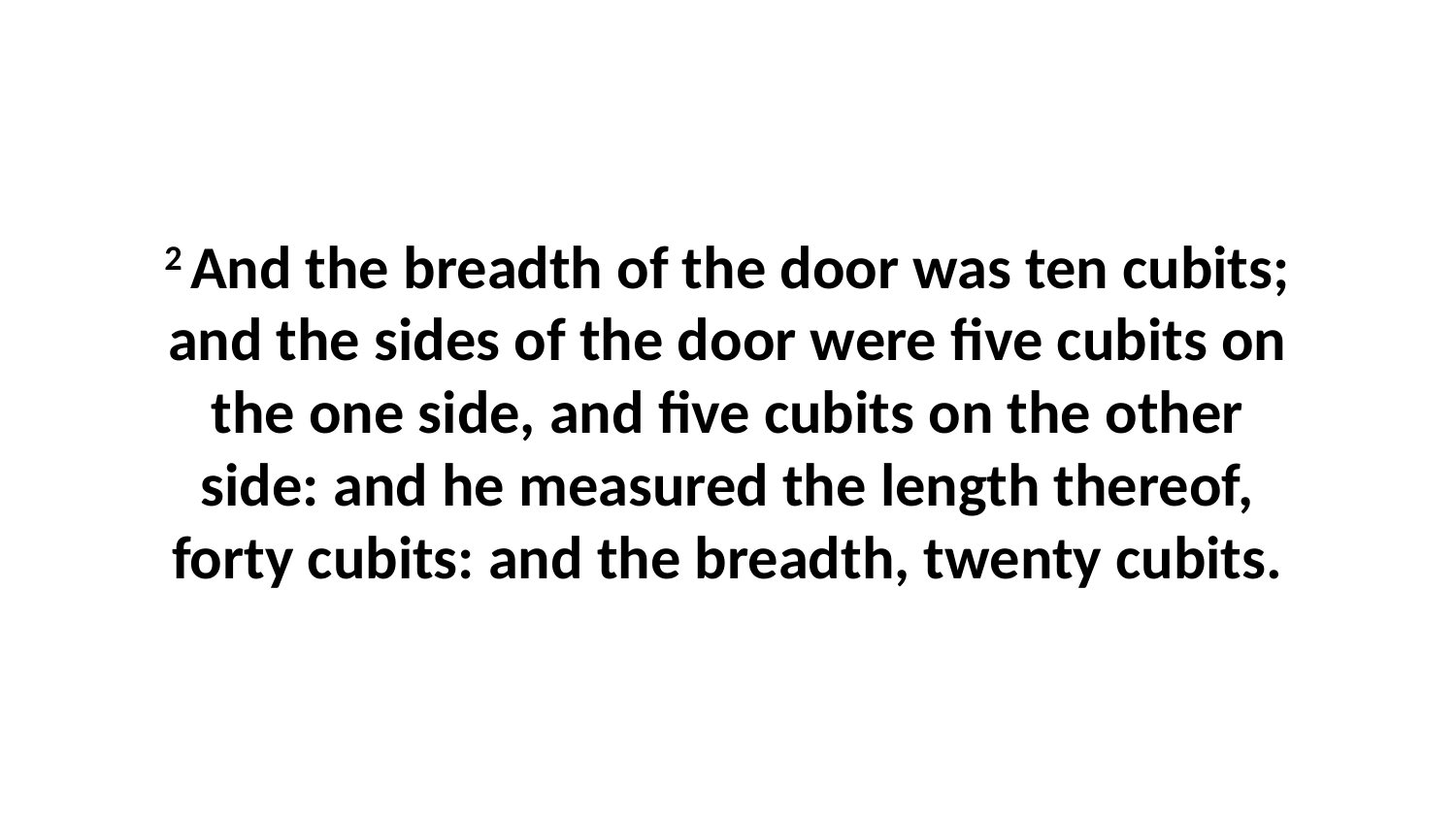

2 And the breadth of the door was ten cubits; and the sides of the door were five cubits on the one side, and five cubits on the other side: and he measured the length thereof, forty cubits: and the breadth, twenty cubits.